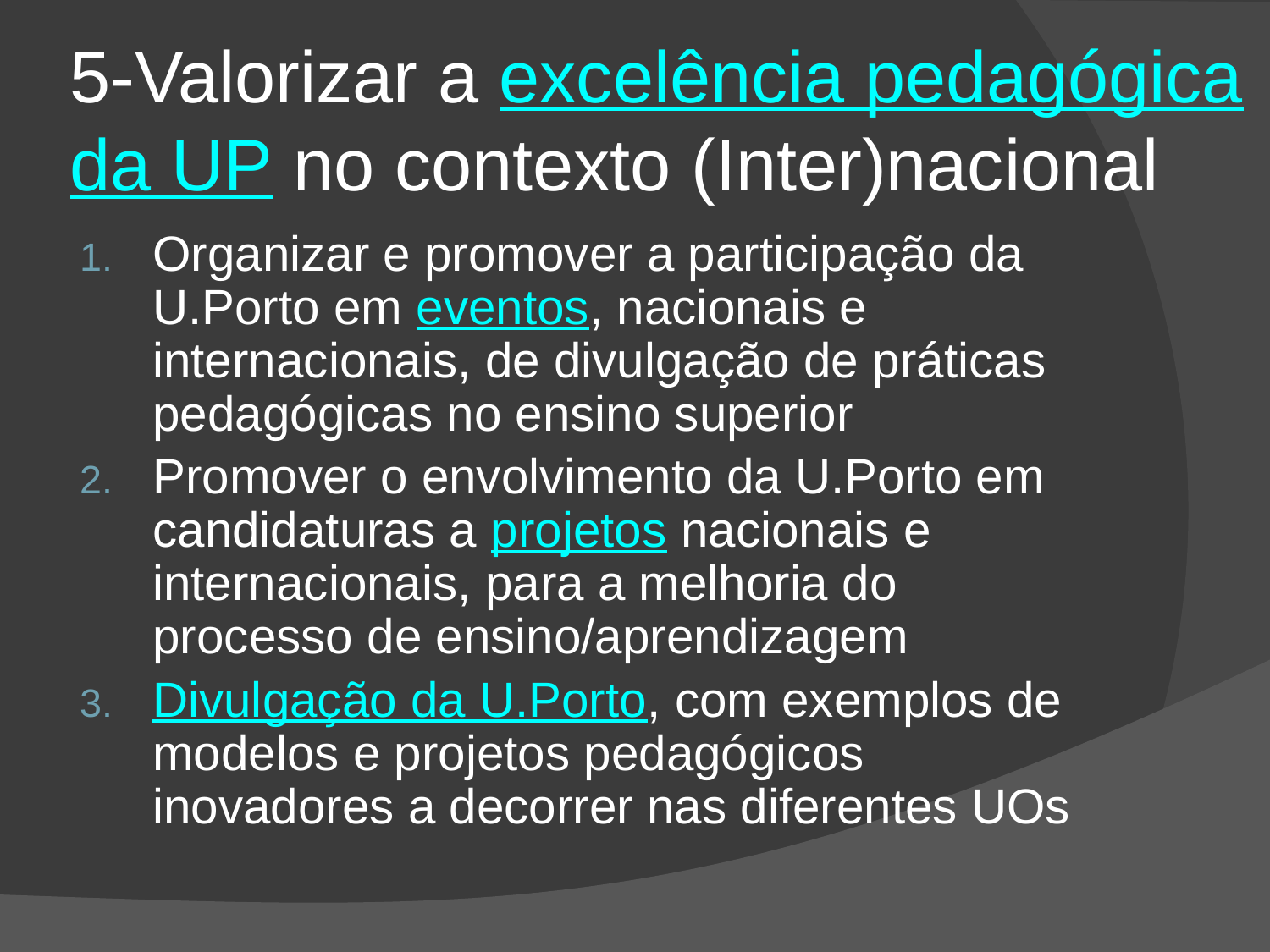

# 5-Valorizar a excelência pedagógica da UP no contexto (Inter)nacional
Organizar e promover a participação da U.Porto em eventos, nacionais e internacionais, de divulgação de práticas pedagógicas no ensino superior
Promover o envolvimento da U.Porto em candidaturas a projetos nacionais e internacionais, para a melhoria do processo de ensino/aprendizagem
Divulgação da U.Porto, com exemplos de modelos e projetos pedagógicos inovadores a decorrer nas diferentes UOs